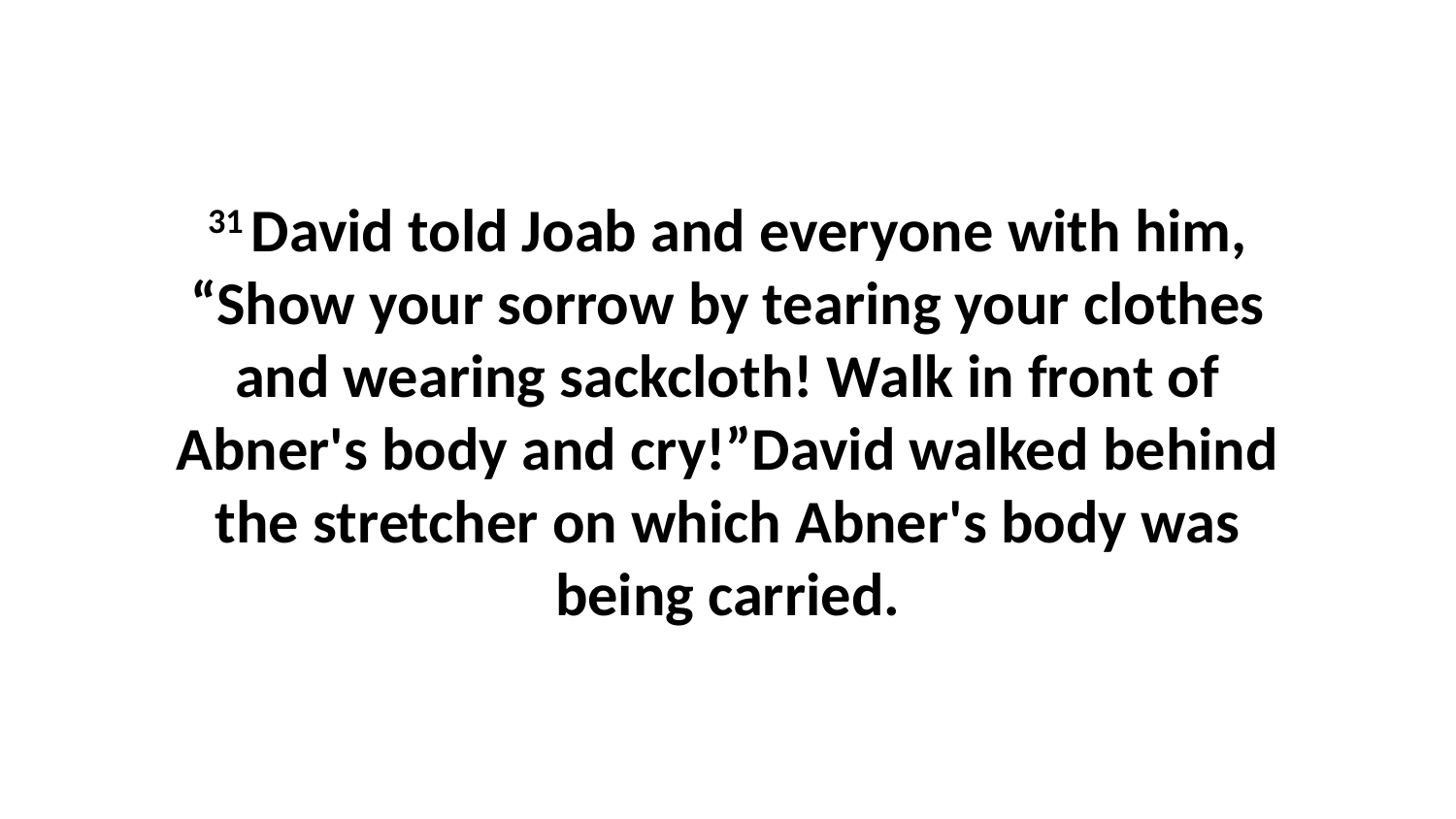

31 David told Joab and everyone with him, “Show your sorrow by tearing your clothes and wearing sackcloth! Walk in front of Abner's body and cry!”David walked behind the stretcher on which Abner's body was being carried.